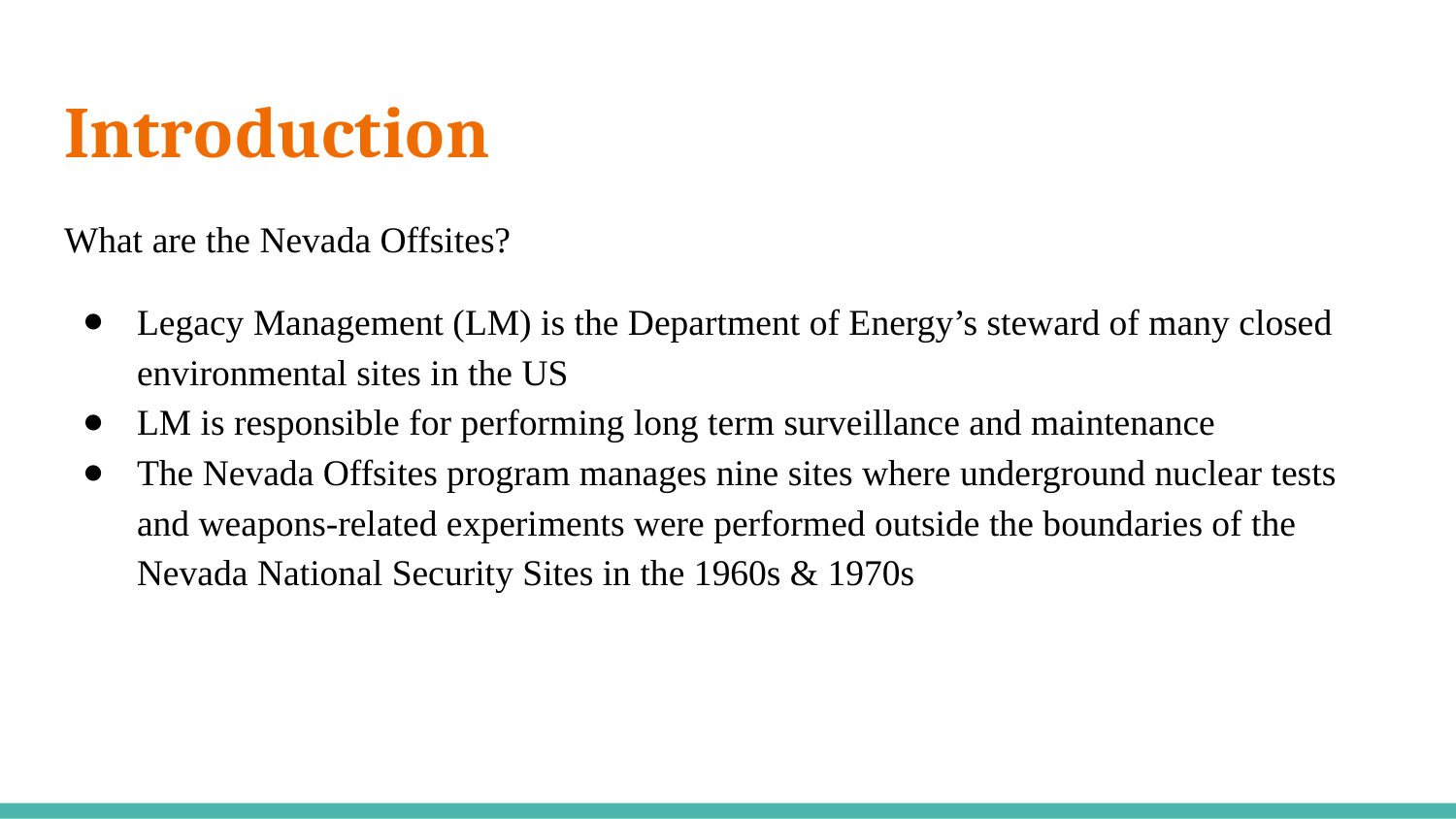

# Introduction
What are the Nevada Offsites?
Legacy Management (LM) is the Department of Energy’s steward of many closed environmental sites in the US
LM is responsible for performing long term surveillance and maintenance
The Nevada Offsites program manages nine sites where underground nuclear tests and weapons-related experiments were performed outside the boundaries of the Nevada National Security Sites in the 1960s & 1970s